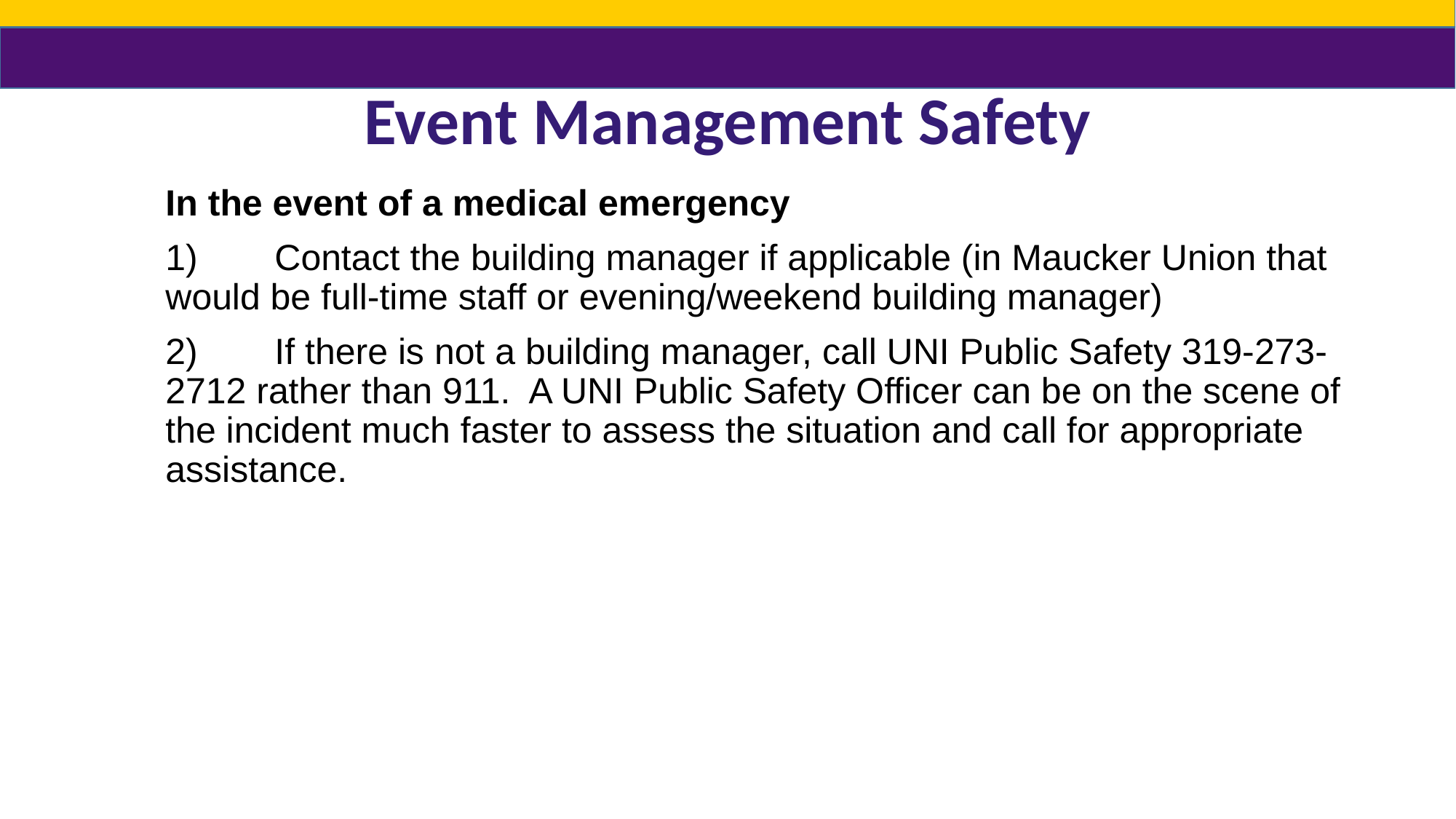

# Event Management Safety
In the event of a medical emergency
1)	Contact the building manager if applicable (in Maucker Union that would be full-time staff or evening/weekend building manager)
2) 	If there is not a building manager, call UNI Public Safety 319-273-2712 rather than 911.  A UNI Public Safety Officer can be on the scene of the incident much faster to assess the situation and call for appropriate assistance.